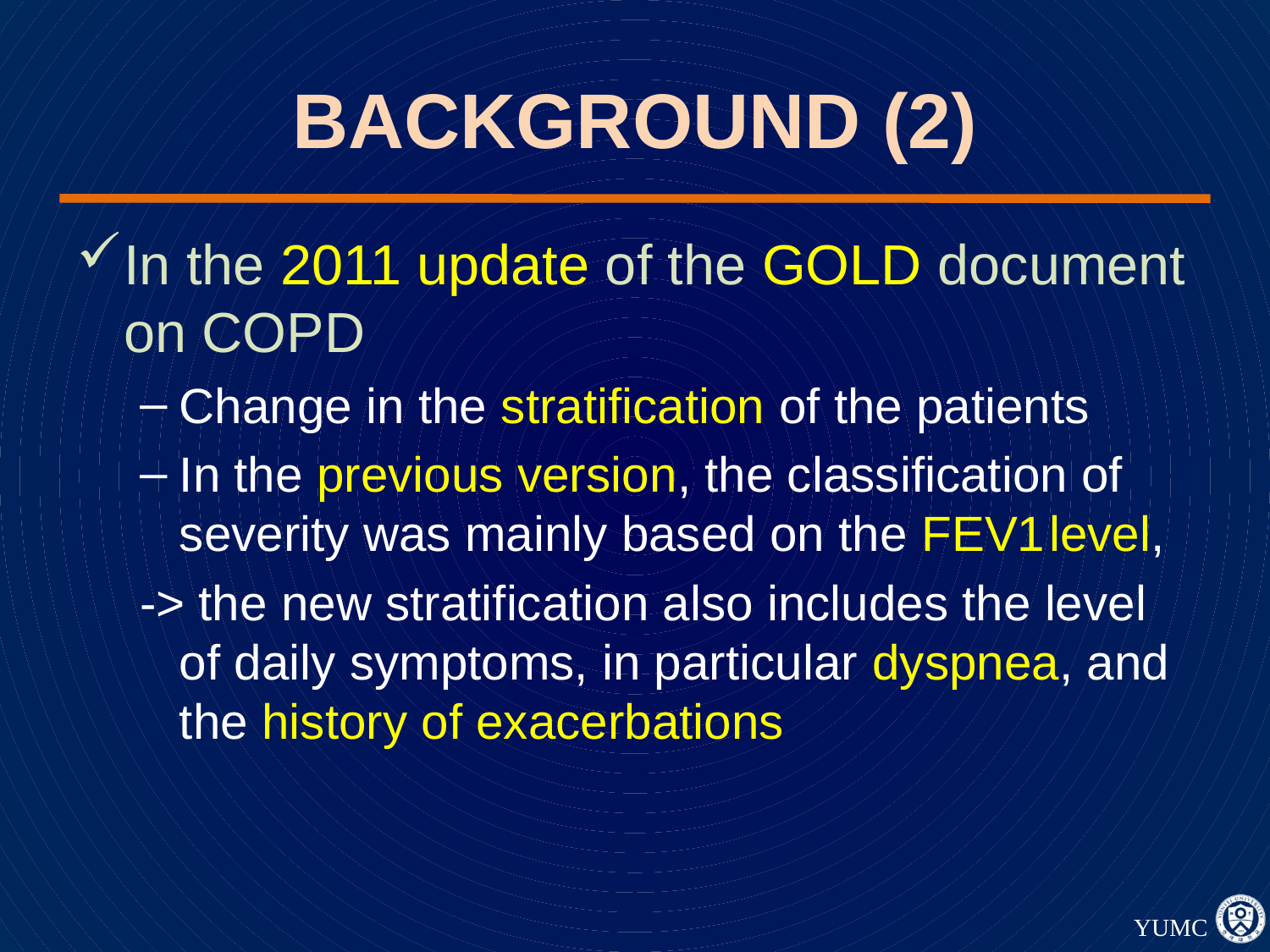

# BACKGROUND (2)
In the 2011 update of the GOLD document on COPD
Change in the stratification of the patients
In the previous version, the classification of severity was mainly based on the FEV1 level,
-> the new stratification also includes the level of daily symptoms, in particular dyspnea, and the history of exacerbations